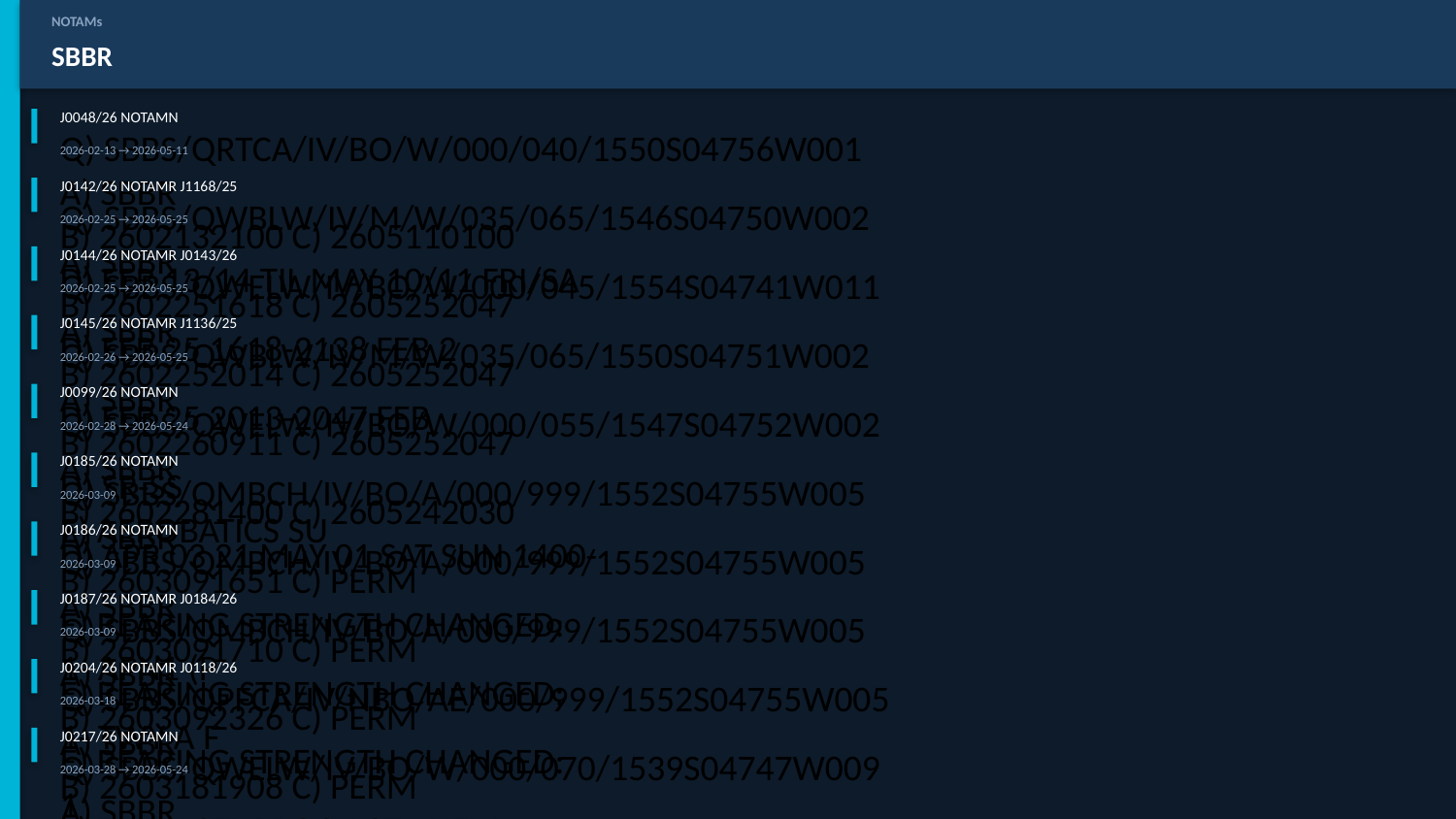

NOTAMs
SBBR
J0048/26 NOTAMN
Q) SBBS/QRTCA/IV/BO/W/000/040/1550S04756W001
A) SBBR
B) 2602132100 C) 2605110100
D) FEB 13/14 TIL MAY 10/11 FRI/SA

2026-02-13 → 2026-05-11
J0142/26 NOTAMR J1168/25
Q) SBBS/QWBLW/IV/M/W/035/065/1546S04750W002
A) SBBR
B) 2602251618 C) 2605252047
D) FEB 25 1618-2138 FEB 2

2026-02-25 → 2026-05-25
J0144/26 NOTAMR J0143/26
Q) SBBS/QWELW/IV/BO/W/000/045/1554S04741W011
A) SBBR
B) 2602252014 C) 2605252047
D) FEB 25 2013-2047 FEB

2026-02-25 → 2026-05-25
J0145/26 NOTAMR J1136/25
Q) SBBS/QWBLW/IV/M/W/035/065/1550S04751W002
A) SBBR
B) 2602260911 C) 2605252047
D) SR-SS
E) AEROBATICS SU

2026-02-26 → 2026-05-25
J0099/26 NOTAMN
Q) SBBS/QWELW/IV/BO/W/000/055/1547S04752W002
A) SBBR
B) 2602281400 C) 2605242030
D) APR 03 21 MAY 01 SAT SUN 1400-

2026-02-28 → 2026-05-24
J0185/26 NOTAMN
Q) SBBS/QMBCH/IV/BO/A/000/999/1552S04755W005
A) SBBR
B) 2603091651 C) PERM
E) BEARING STRENGTH CHANGED:
1- APN1 (P

2026-03-09
J0186/26 NOTAMN
Q) SBBS/QMBCH/IV/BO/A/000/999/1552S04755W005
A) SBBR
B) 2603091710 C) PERM
E) BEARING STRENGTH CHANGED:
1- TWY A F

2026-03-09
J0187/26 NOTAMR J0184/26
Q) SBBS/QMBCH/IV/BO/A/000/999/1552S04755W005
A) SBBR
B) 2603092326 C) PERM
E) BEARING STRENGTH CHANGED:
1

2026-03-09
J0204/26 NOTAMR J0118/26
Q) SBBS/QPFCA/IV/NBO/AE/000/999/1552S04755W005
A) SBBR
B) 2603181908 C) PERM
E) FLOW CTL PROC ACT - HEL L

2026-03-18
J0217/26 NOTAMN
Q) SBBS/QWELW/IV/BO/W/000/070/1539S04747W009
A) SBBR
B) 2603281400 C) 2605242030
D) MAR 28 29 APR 03 04 05 11 12 1

2026-03-28 → 2026-05-24